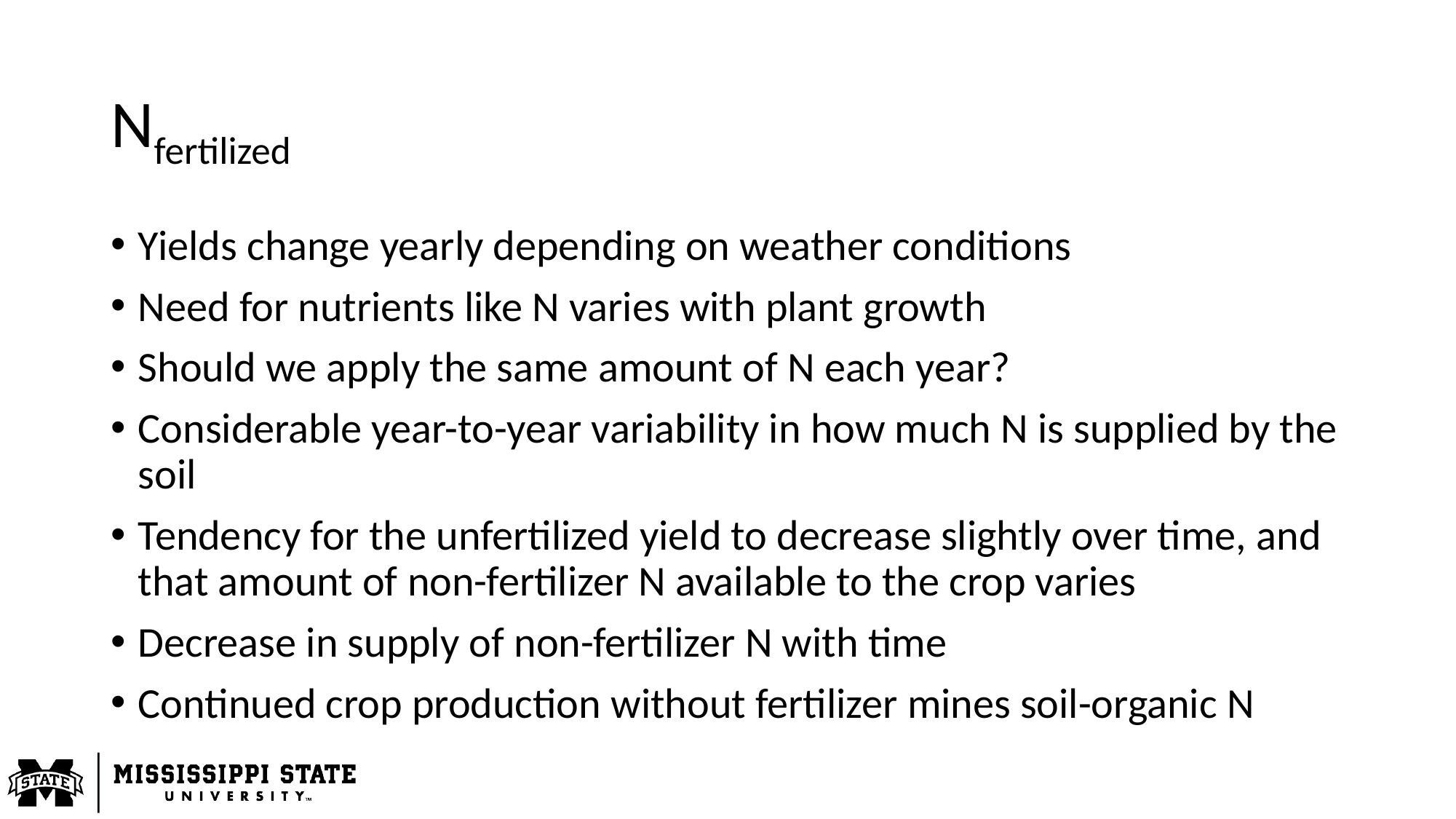

# Nfertilized
Yields change yearly depending on weather conditions
Need for nutrients like N varies with plant growth
Should we apply the same amount of N each year?
Considerable year-to-year variability in how much N is supplied by the soil
Tendency for the unfertilized yield to decrease slightly over time, and that amount of non-fertilizer N available to the crop varies
Decrease in supply of non-fertilizer N with time
Continued crop production without fertilizer mines soil-organic N